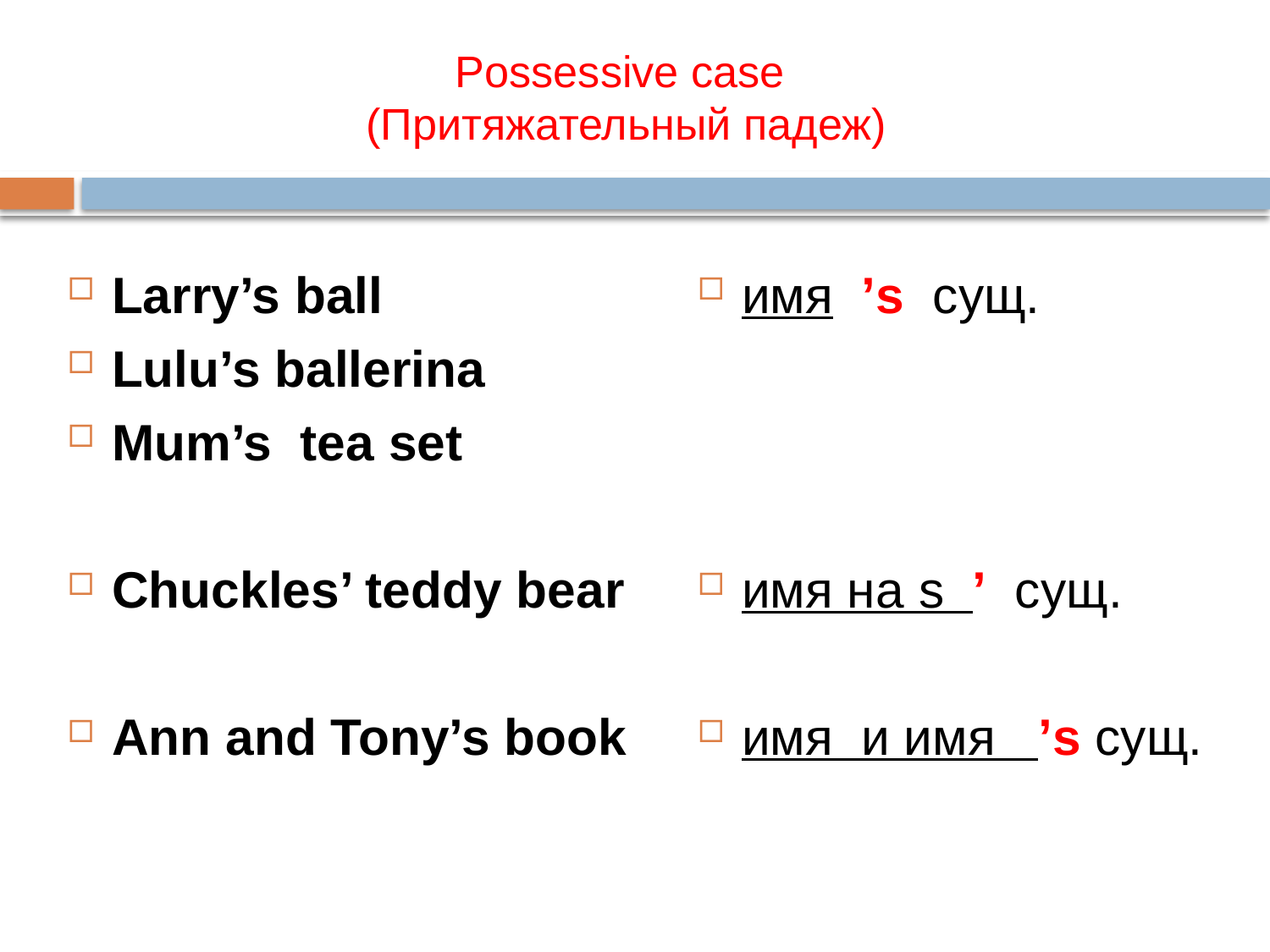

# Possessive case (Притяжательный падеж)
Larry’s ball
Lulu’s ballerina
Mum’s  tea set

Chuckles’ teddy bear

Ann and Tony’s book

имя  ’s  сущ.

имя на s  ’  сущ.

имя  и имя   ’s сущ.